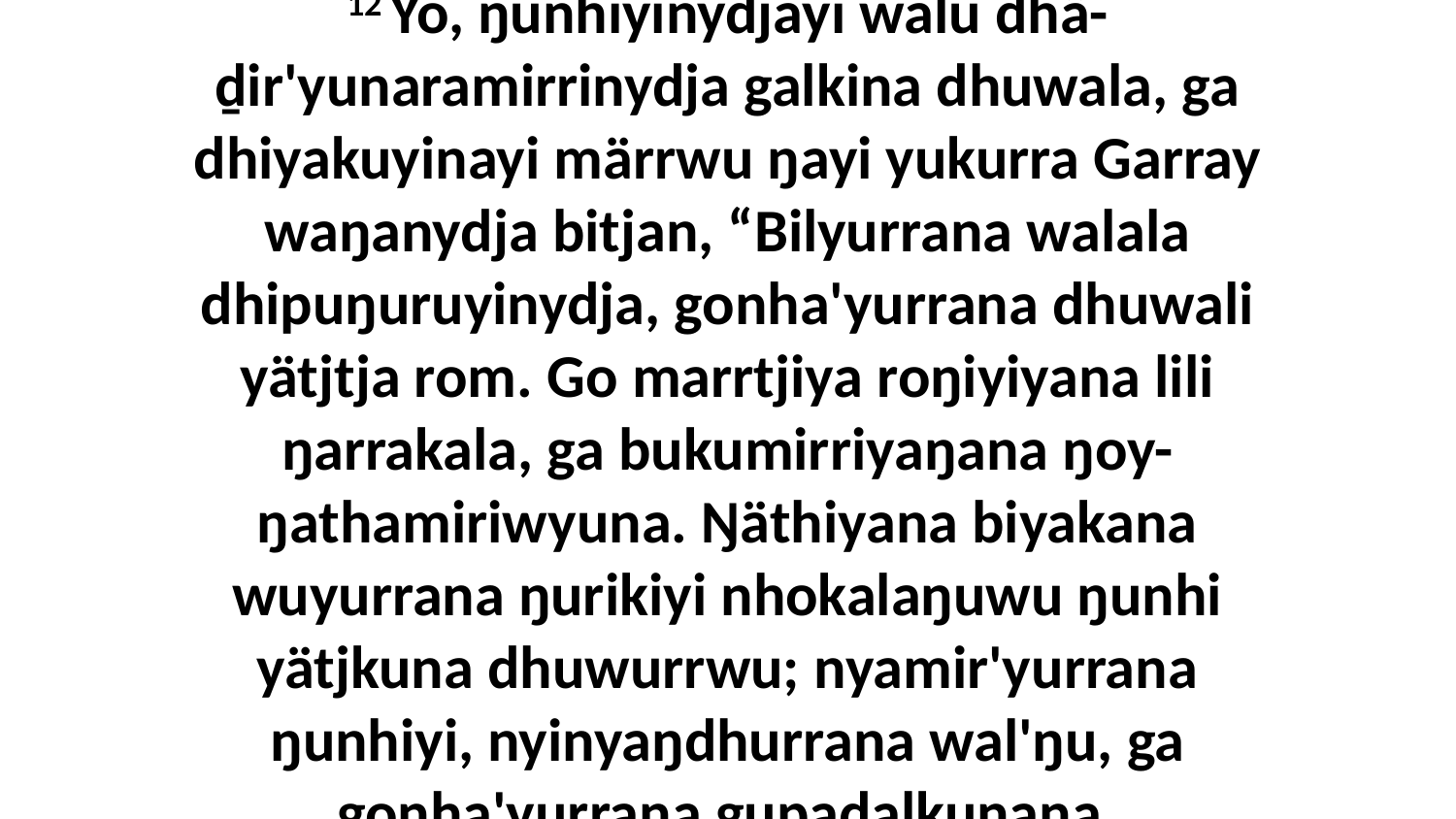

12 Yo, ŋunhiyinydjayi walu dhä-ḏir'yunaramirrinydja galkina dhuwala, ga dhiyakuyinayi märrwu ŋayi yukurra Garray waŋanydja bitjan, “Bilyurrana walala dhipuŋuruyinydja, gonha'yurrana dhuwali yätjtja rom. Go marrtjiya roŋiyiyana lili ŋarrakala, ga bukumirriyaŋana ŋoy-ŋathamiriwyuna. Ŋäthiyana biyakana wuyurrana ŋurikiyi nhokalaŋuwu ŋunhi yätjkuna dhuwurrwu; nyamir'yurrana ŋunhiyi, nyinyaŋdhurrana wal'ŋu, ga gonha'yurrana gupaḏalkuŋana.